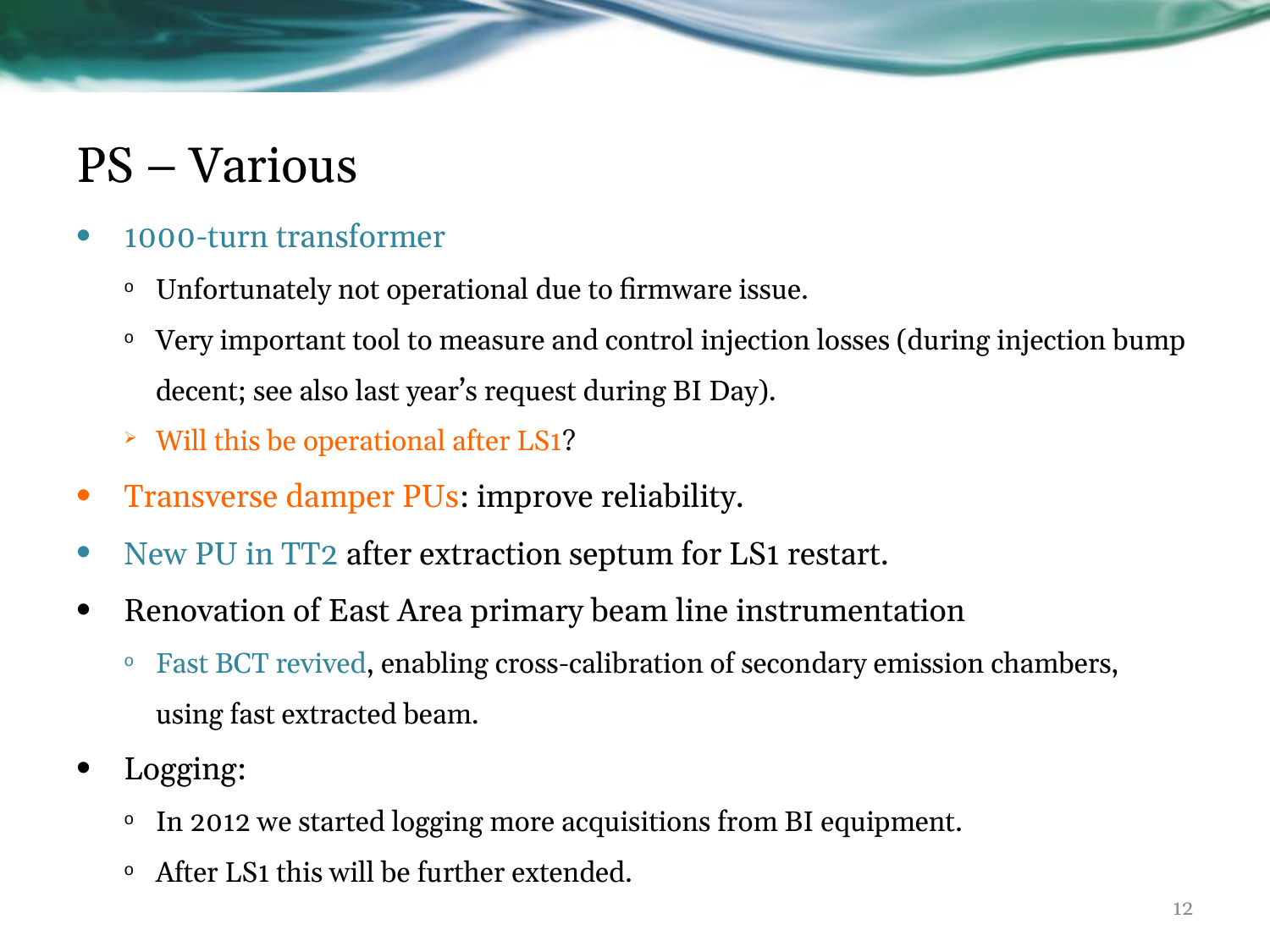

# PS – Various
1000-turn transformer
Unfortunately not operational due to firmware issue.
Very important tool to measure and control injection losses (during injection bump decent; see also last year’s request during BI Day).
Will this be operational after LS1?
Transverse damper PUs: improve reliability.
New PU in TT2 after extraction septum for LS1 restart.
Renovation of East Area primary beam line instrumentation
Fast BCT revived, enabling cross-calibration of secondary emission chambers, using fast extracted beam.
Logging:
In 2012 we started logging more acquisitions from BI equipment.
After LS1 this will be further extended.

12